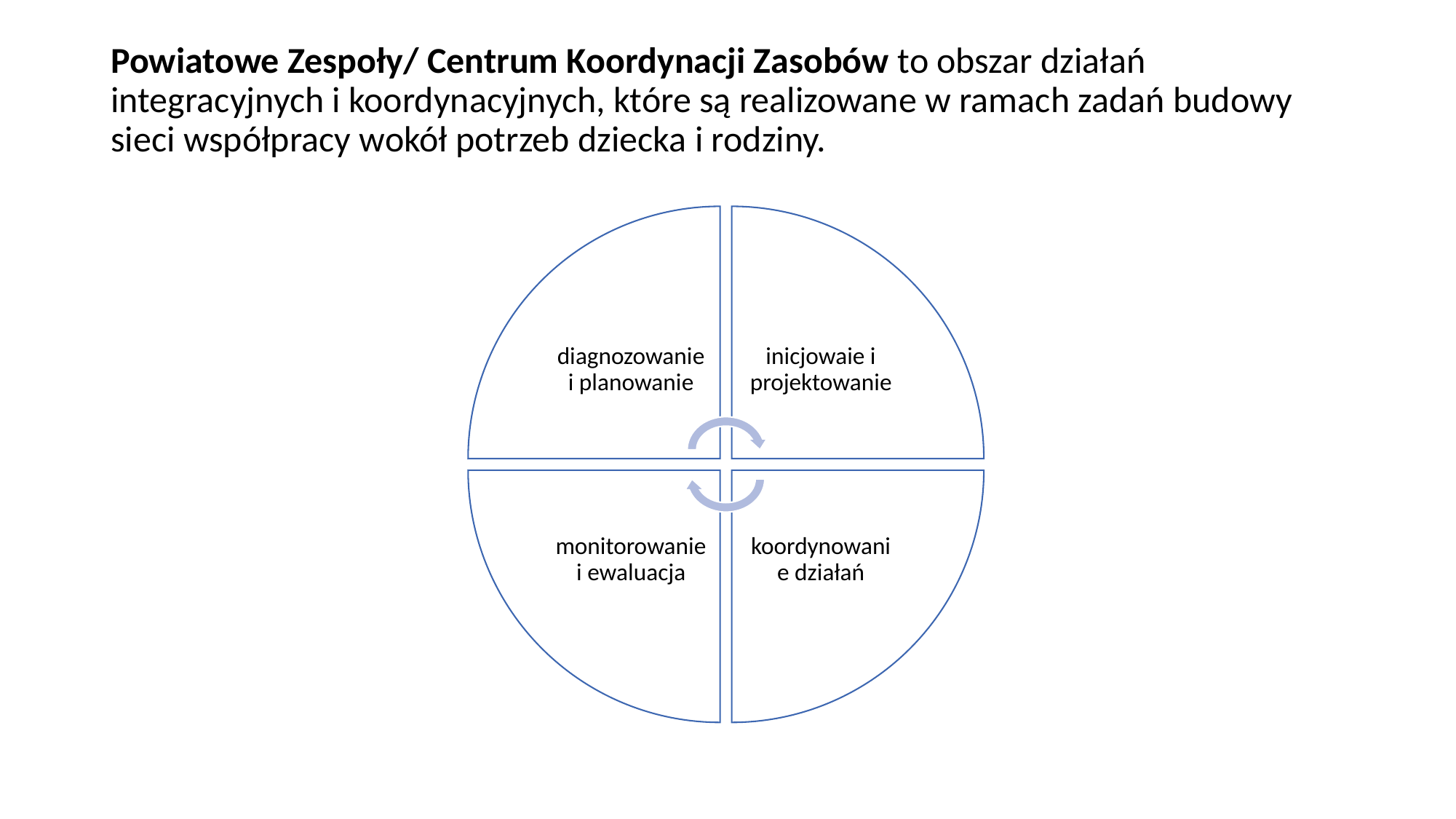

# Powiatowe Zespoły/ Centrum Koordynacji Zasobów to obszar działań integracyjnych i koordynacyjnych, które są realizowane w ramach zadań budowy sieci współpracy wokół potrzeb dziecka i rodziny.
diagnozowanie i planowanie
inicjowaie i projektowanie
koordynowanie działań
monitorowanie i ewaluacja